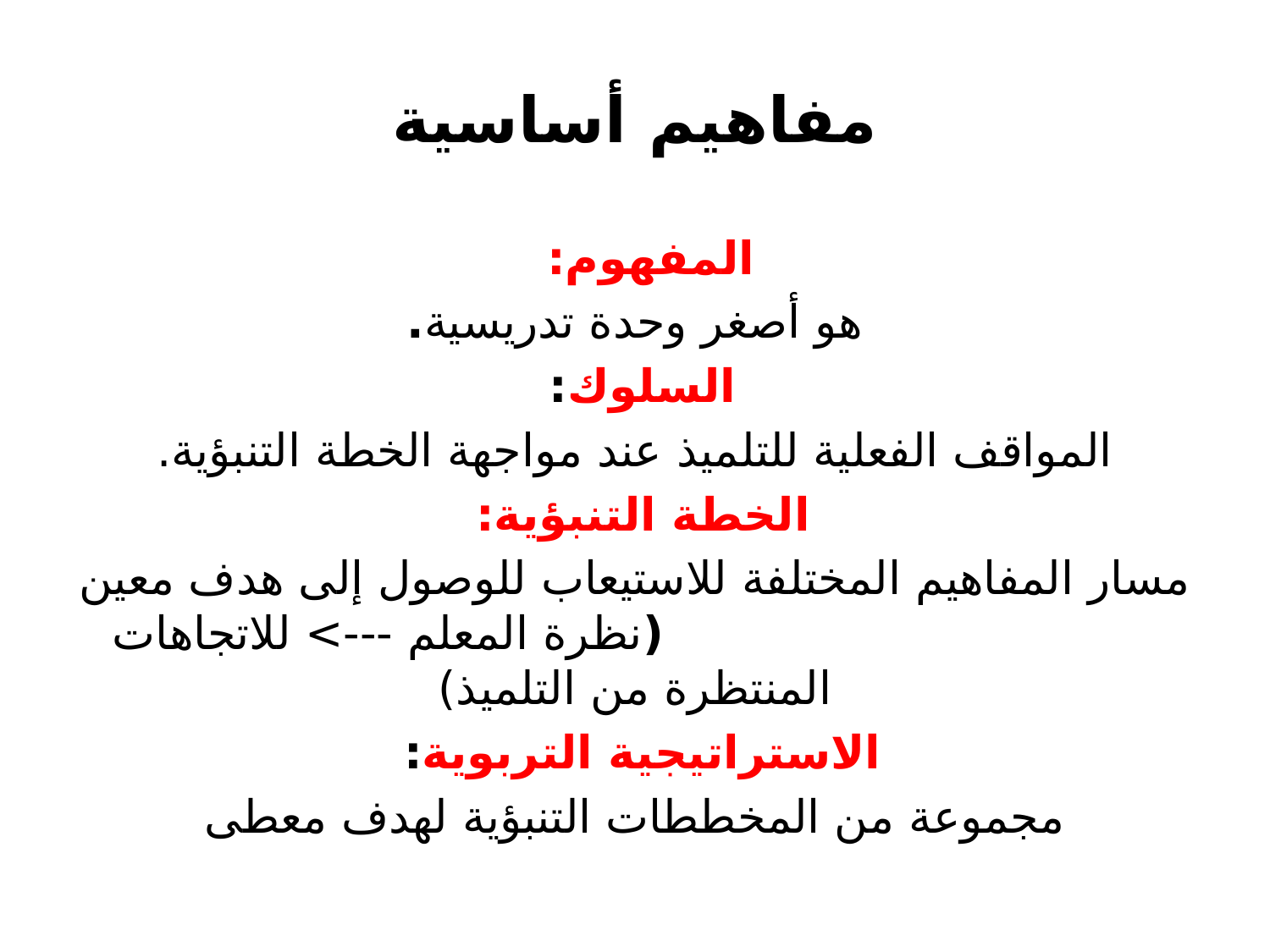

# مفاهيم أساسية
المفهوم:
هو أصغر وحدة تدريسية.
السلوك:
المواقف الفعلية للتلميذ عند مواجهة الخطة التنبؤية.
الخطة التنبؤية:
مسار المفاهيم المختلفة للاستيعاب للوصول إلى هدف معين                                 (نظرة المعلم ---> للاتجاهات  المنتظرة من التلميذ)
الاستراتيجية التربوية:
مجموعة من المخططات التنبؤية لهدف معطى